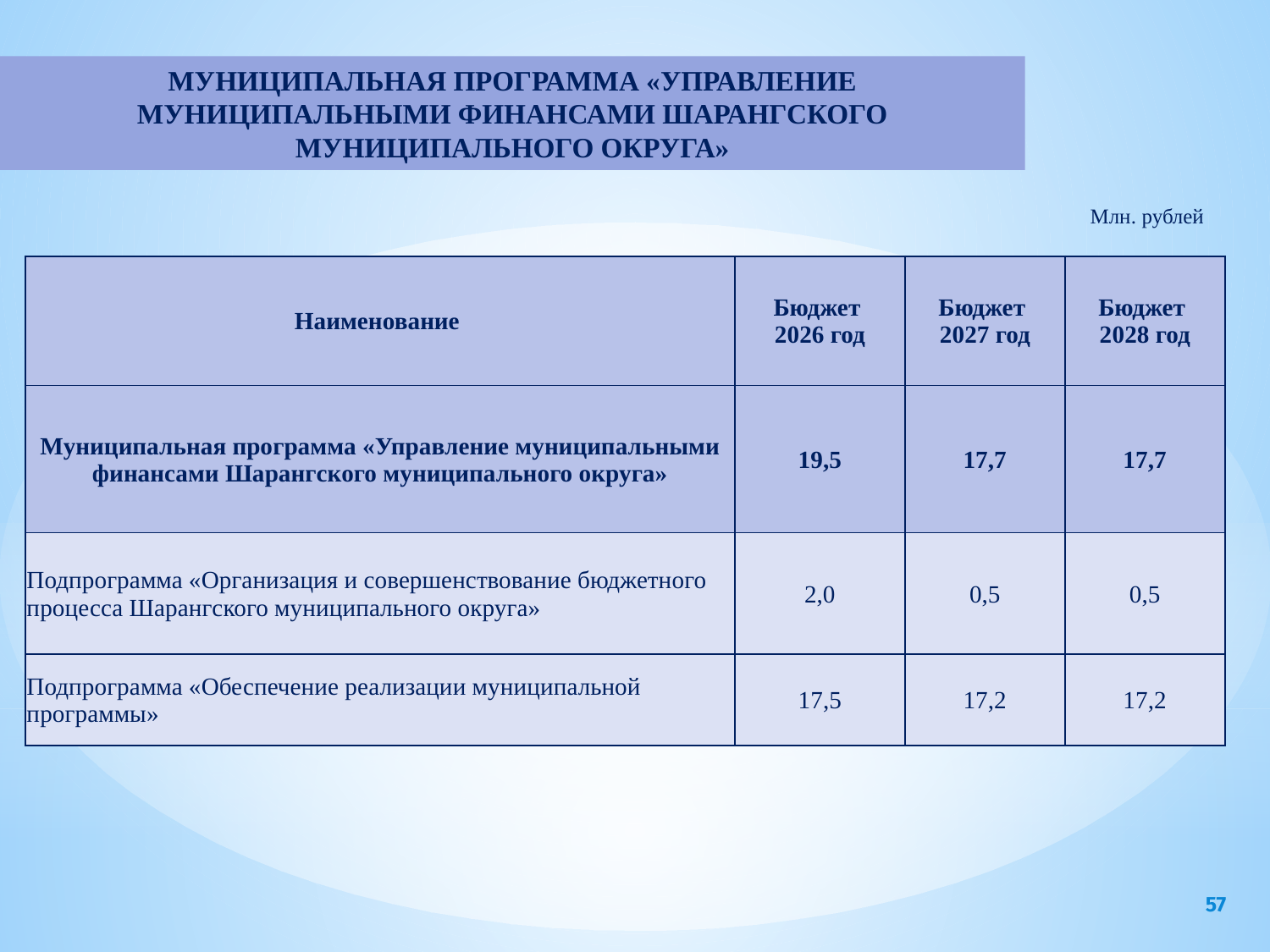

МУНИЦИПАЛЬНАЯ ПРОГРАММА «УПРАВЛЕНИЕ МУНИЦИПАЛЬНЫМИ ФИНАНСАМИ ШАРАНГСКОГО МУНИЦИПАЛЬНОГО ОКРУГА»
Млн. рублей
| Наименование | Бюджет 2026 год | Бюджет 2027 год | Бюджет 2028 год |
| --- | --- | --- | --- |
| Муниципальная программа «Управление муниципальными финансами Шарангского муниципального округа» | 19,5 | 17,7 | 17,7 |
| Подпрограмма «Организация и совершенствование бюджетного процесса Шарангского муниципального округа» | 2,0 | 0,5 | 0,5 |
| Подпрограмма «Обеспечение реализации муниципальной программы» | 17,5 | 17,2 | 17,2 |
57